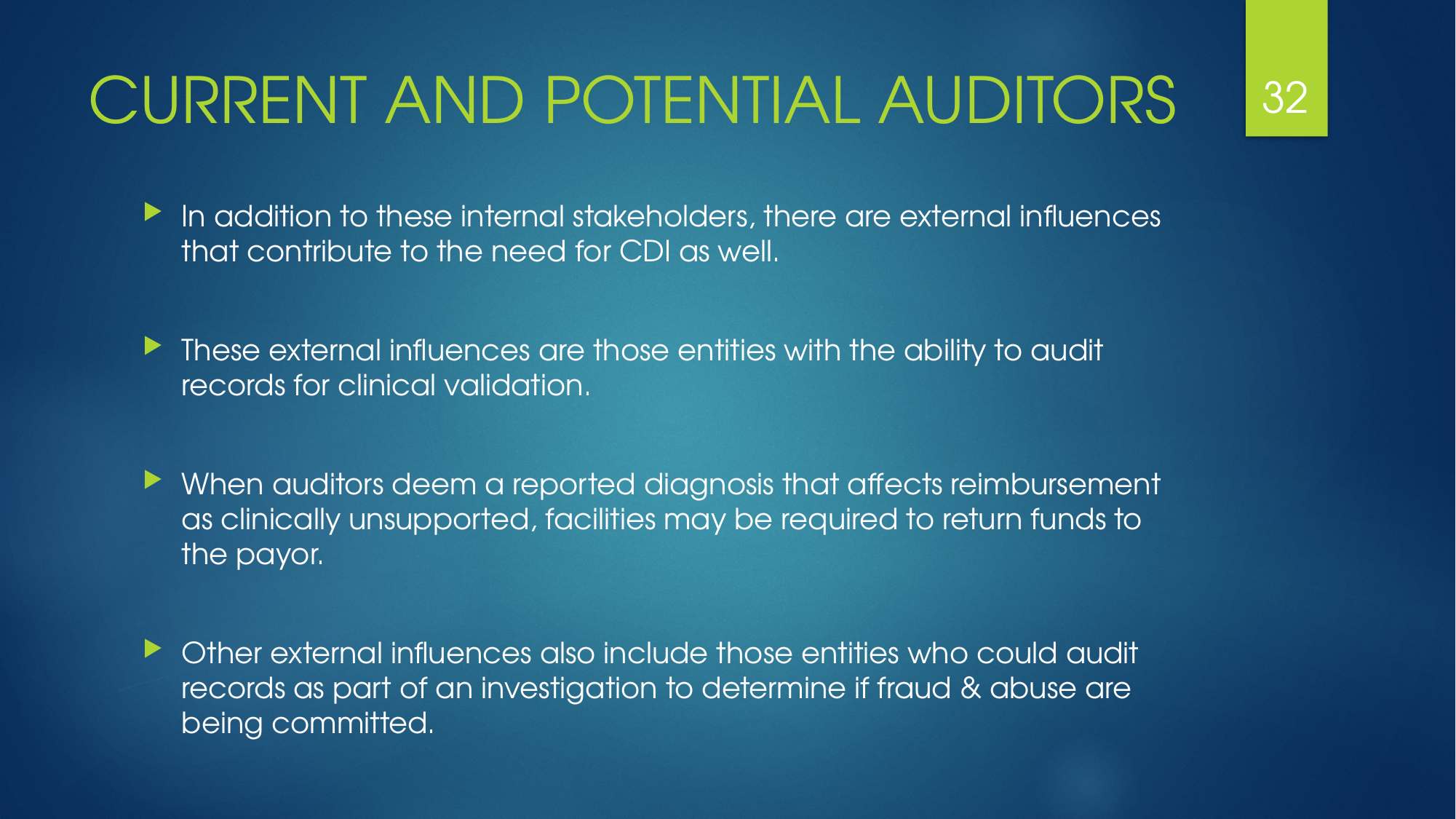

32
# CURRENT AND POTENTIAL AUDITORS
In addition to these internal stakeholders, there are external influences that contribute to the need for CDI as well.

These external influences are those entities with the ability to audit records for clinical validation.

When auditors deem a reported diagnosis that affects reimbursement as clinically unsupported, facilities may be required to return funds to the payor.

Other external influences also include those entities who could audit records as part of an investigation to determine if fraud & abuse are being committed.